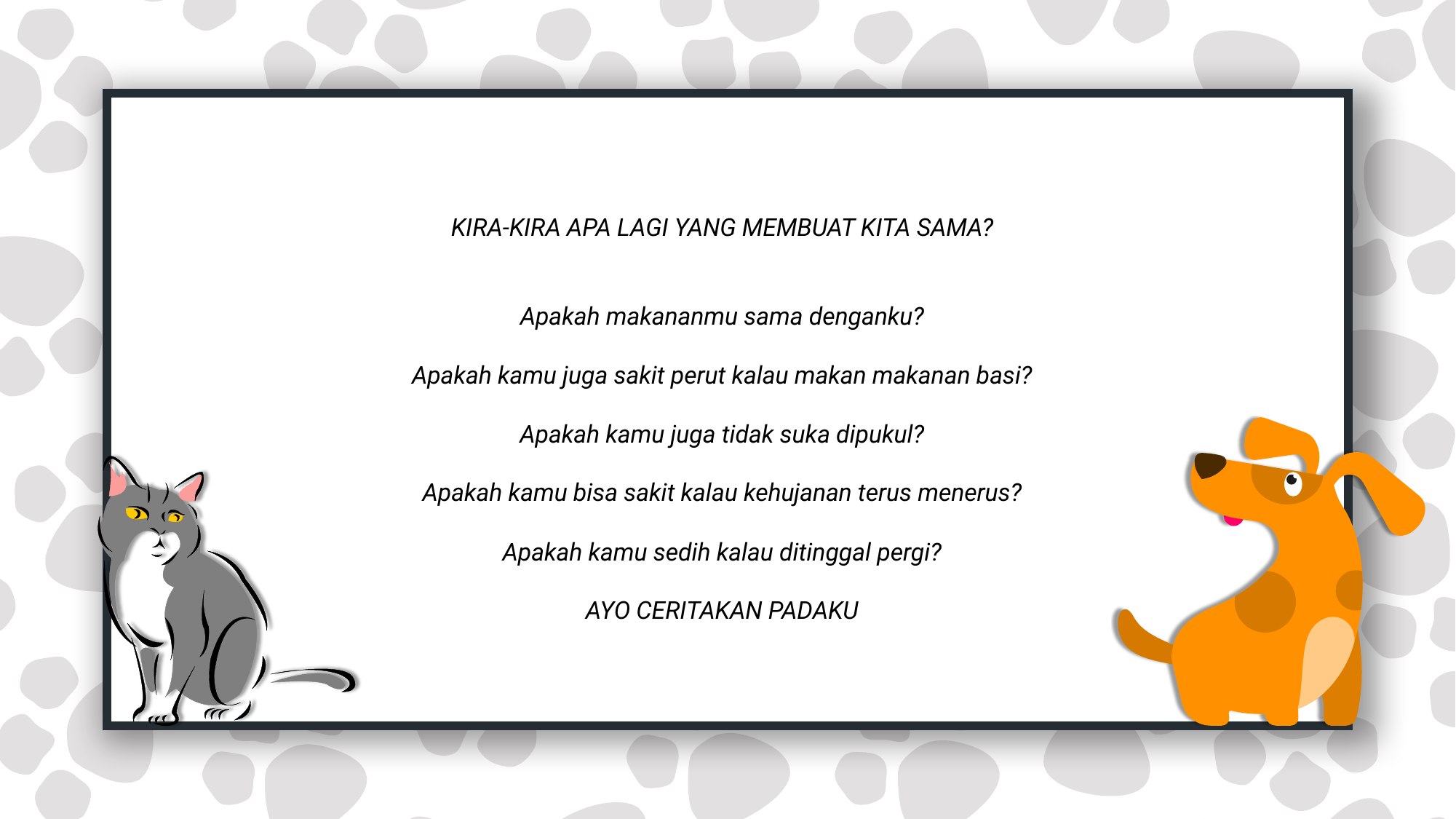

KIRA-KIRA APA LAGI YANG MEMBUAT KITA SAMA?

Apakah makananmu sama denganku?

Apakah kamu juga sakit perut kalau makan makanan basi?

Apakah kamu juga tidak suka dipukul?

Apakah kamu bisa sakit kalau kehujanan terus menerus?

Apakah kamu sedih kalau ditinggal pergi?

AYO CERITAKAN PADAKU